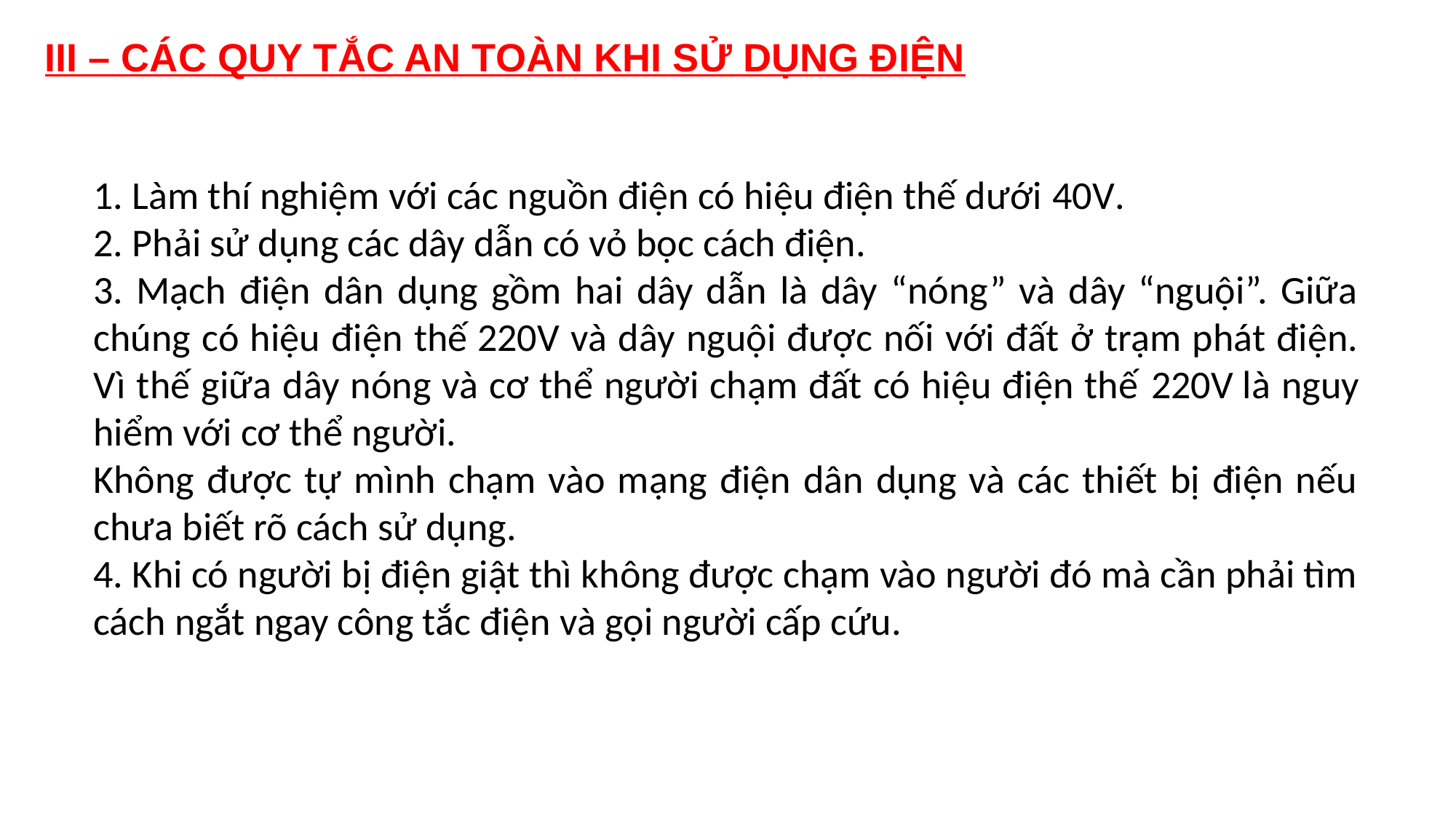

III – CÁC QUY TẮC AN TOÀN KHI SỬ DỤNG ĐIỆN
1. Làm thí nghiệm với các nguồn điện có hiệu điện thế dưới 40V.
2. Phải sử dụng các dây dẫn có vỏ bọc cách điện.
3. Mạch điện dân dụng gồm hai dây dẫn là dây “nóng” và dây “nguội”. Giữa chúng có hiệu điện thế 220V và dây nguội được nối với đất ở trạm phát điện. Vì thế giữa dây nóng và cơ thể người chạm đất có hiệu điện thế 220V là nguy hiểm với cơ thể người.
Không được tự mình chạm vào mạng điện dân dụng và các thiết bị điện nếu chưa biết rõ cách sử dụng.
4. Khi có người bị điện giật thì không được chạm vào người đó mà cần phải tìm cách ngắt ngay công tắc điện và gọi người cấp cứu.